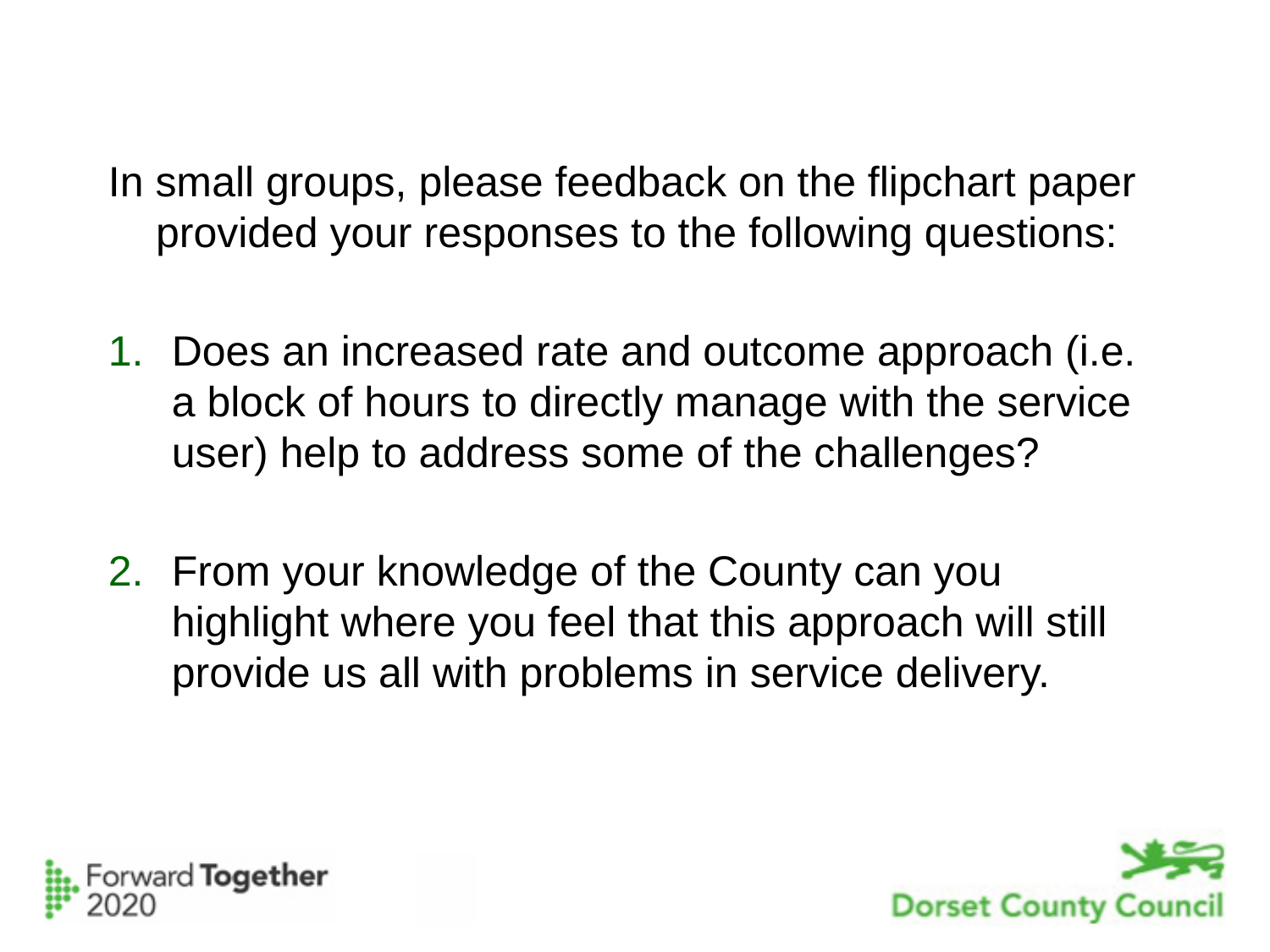

In small groups, please feedback on the flipchart paper provided your responses to the following questions:

Does an increased rate and outcome approach (i.e. a block of hours to directly manage with the service user) help to address some of the challenges?

From your knowledge of the County can you highlight where you feel that this approach will still provide us all with problems in service delivery.